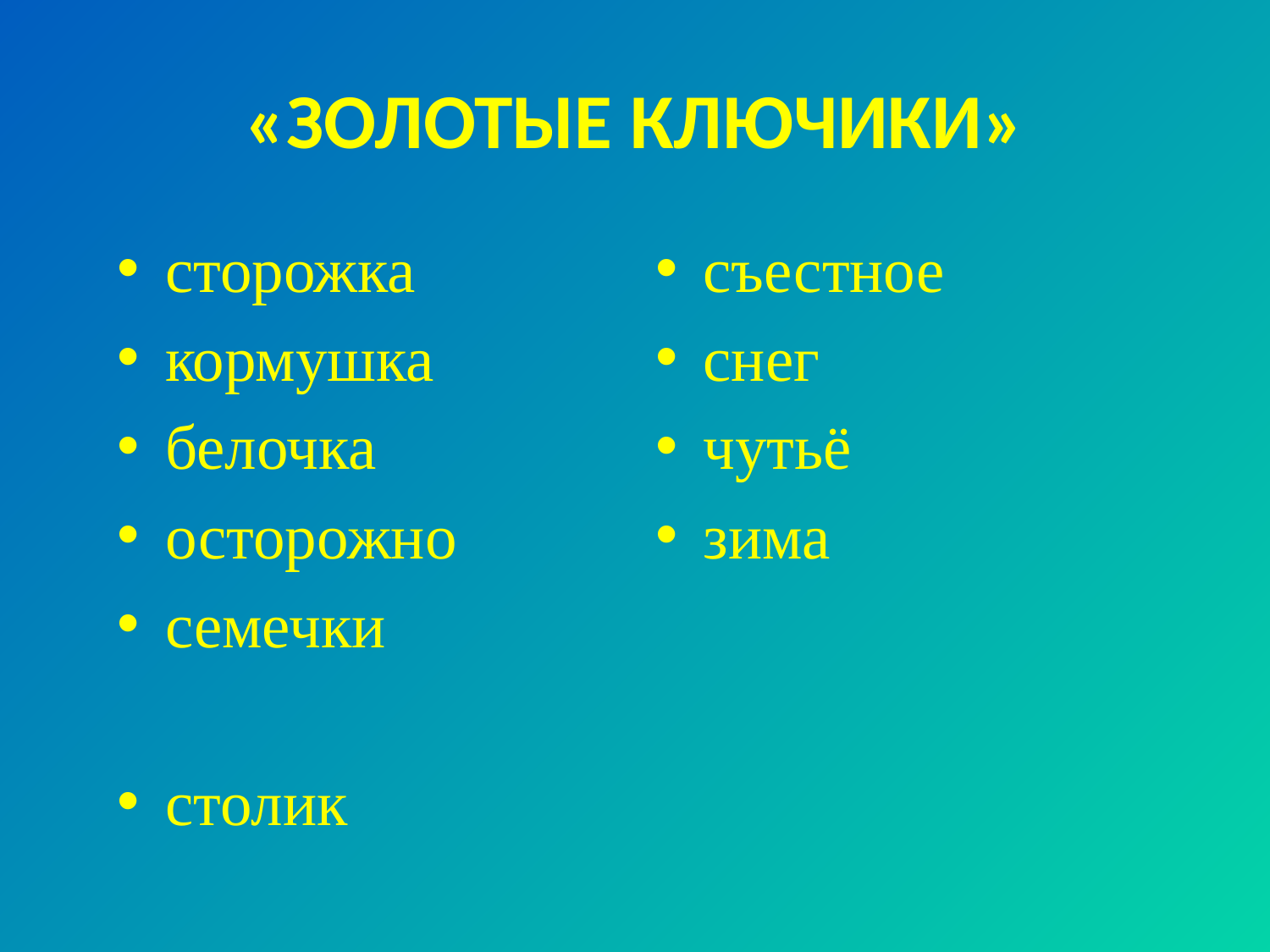

# «Золотые ключики»
сторожка
кормушка
белочка
осторожно
семечки

столик
съестное
снег
чутьё
зима